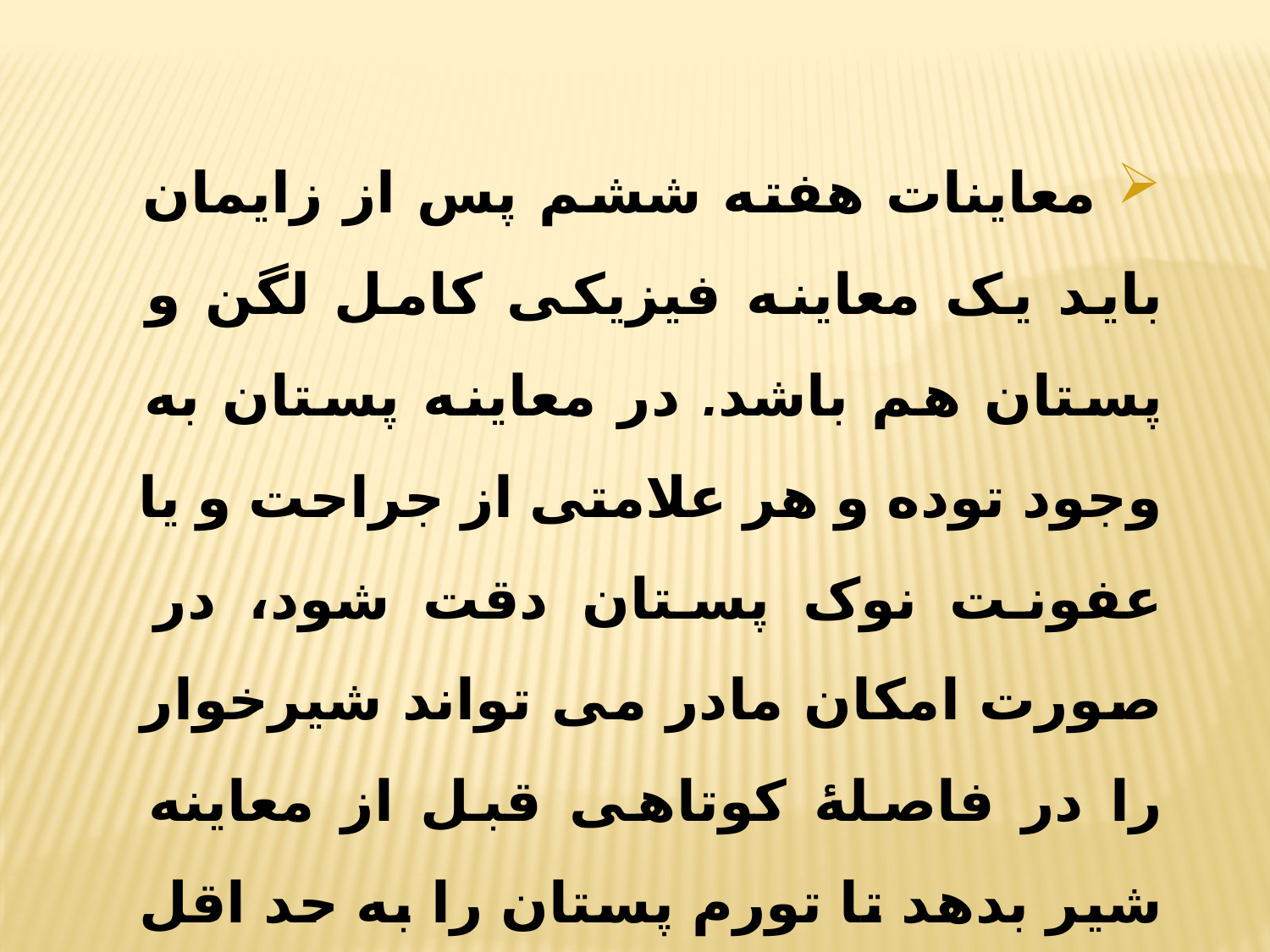

معاینات هفته ششم پس از زایمان باید یک معاینه فیزیکی کامل لگن و پستان هم باشد. در معاینه پستان به وجود توده و هر علامتی از جراحت و یا عفونت نوک پستان دقت شود، در صورت امکان مادر می تواند شیرخوار را در فاصلۀ کوتاهی قبل از معاینه شیر بدهد تا تورم پستان را به حد اقل برساند زیرا این تورم پستان می تواند از دقت معاینه بکاهد.